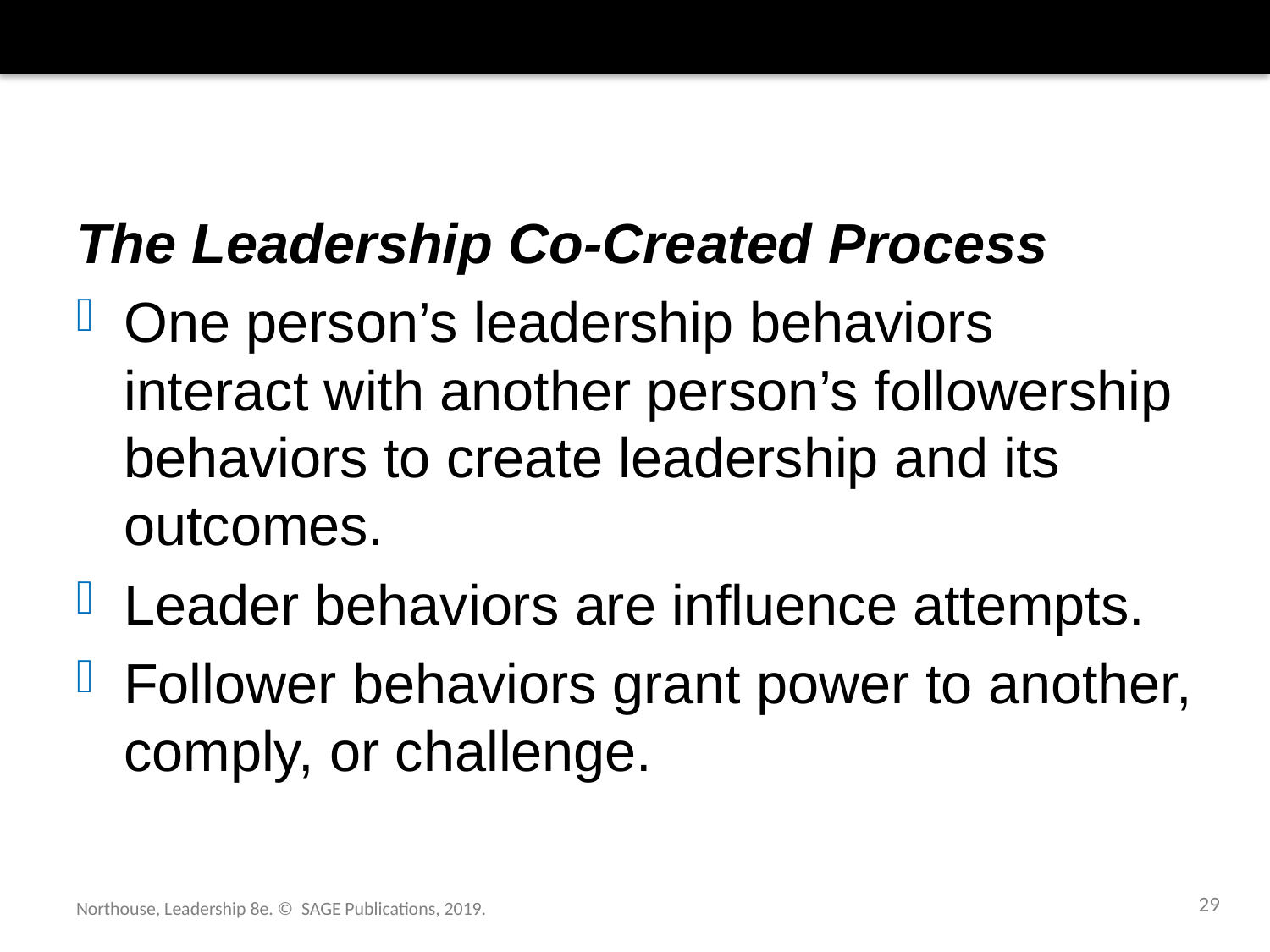

#
The Leadership Co-Created Process
One person’s leadership behaviors interact with another person’s followership behaviors to create leadership and its outcomes.
Leader behaviors are influence attempts.
Follower behaviors grant power to another, comply, or challenge.
29
Northouse, Leadership 8e. ©  SAGE Publications, 2019.